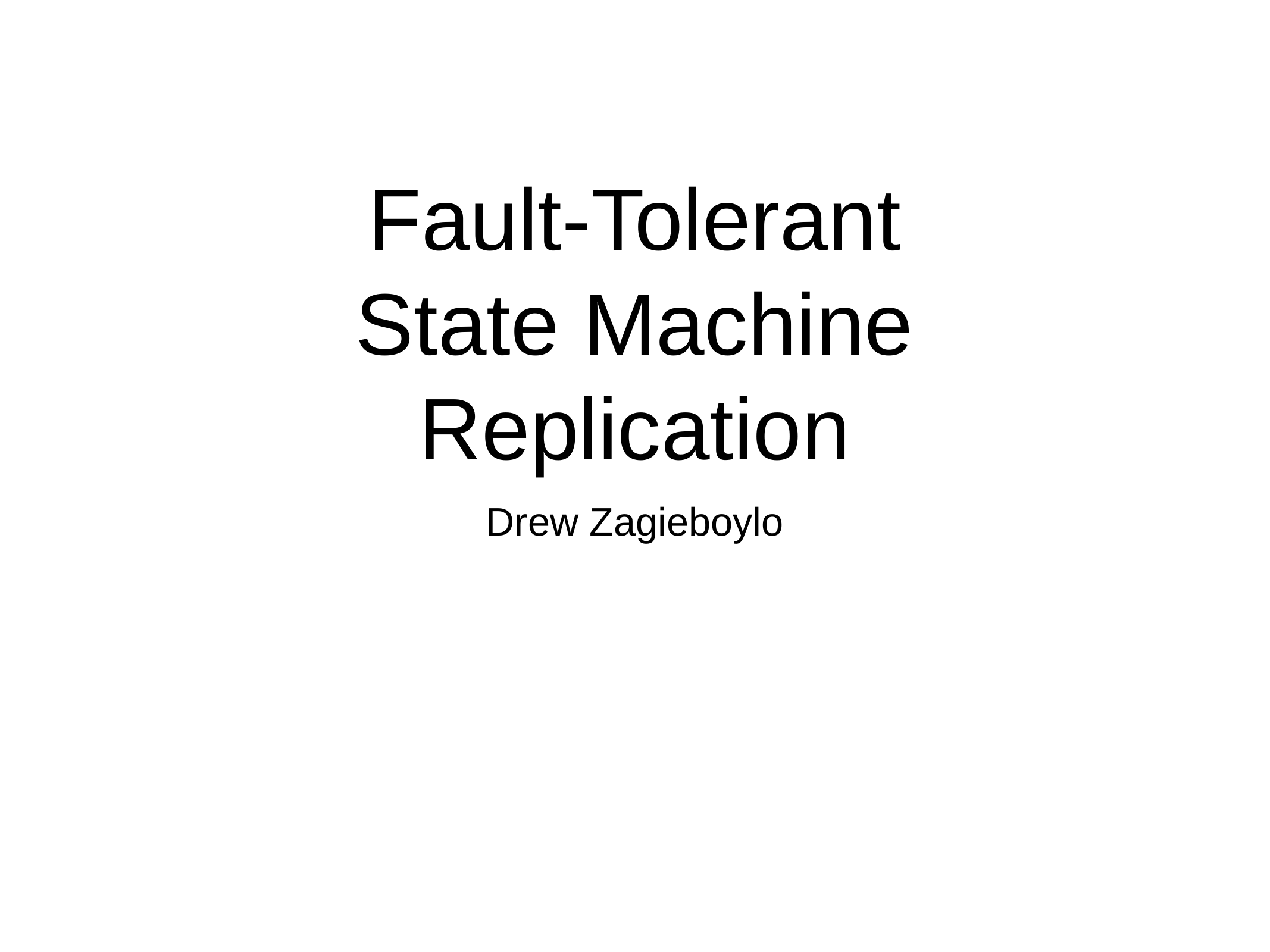

# Fault-Tolerant
State Machine Replication
Drew Zagieboylo